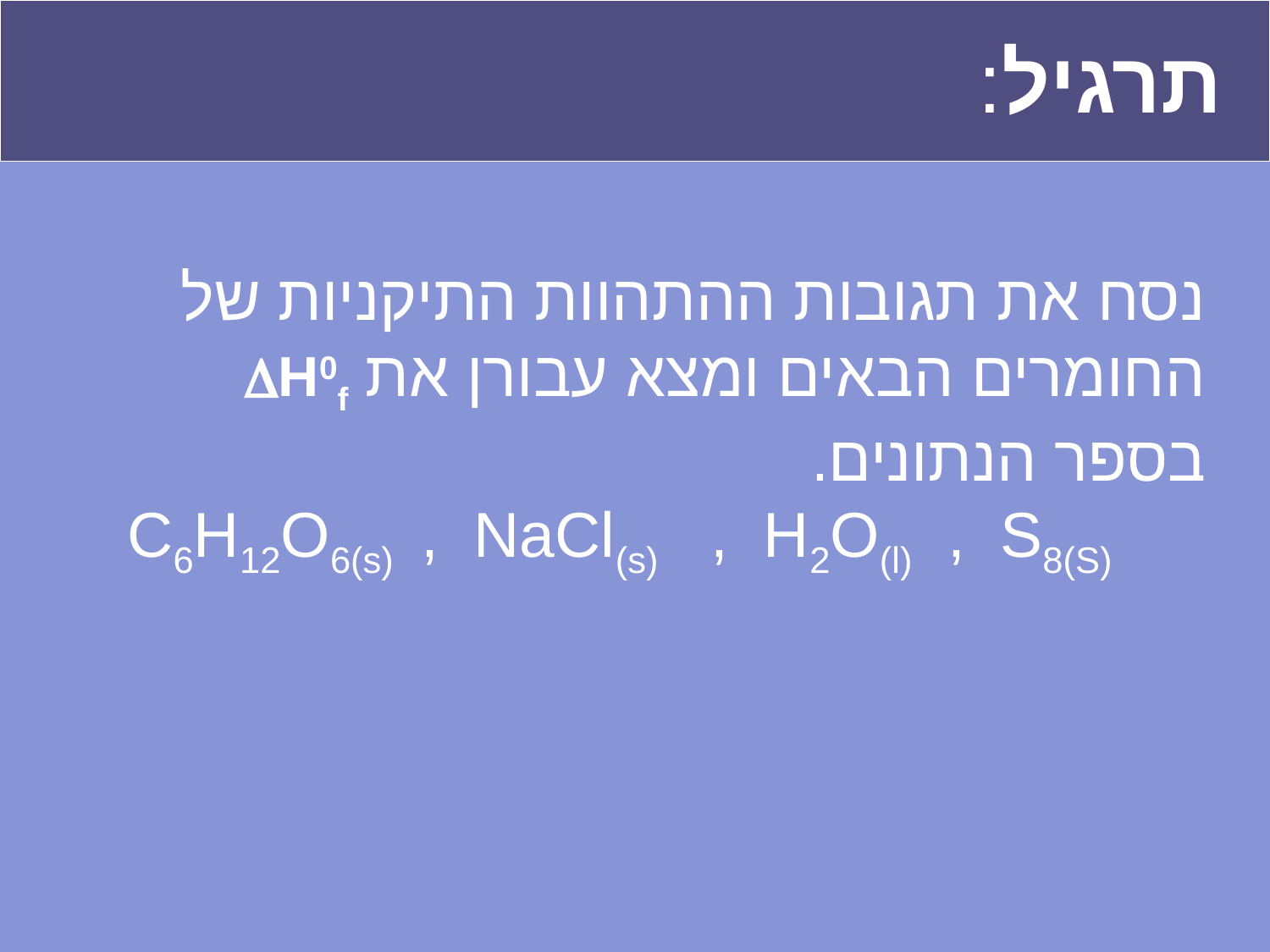

תרגיל:
נסח את תגובות ההתהוות התיקניות של החומרים הבאים ומצא עבורן את ΔH0f  בספר הנתונים.
C6H12O6(s)  ,  NaCl(s)   ,  H2O(l)  ,  S8(S)